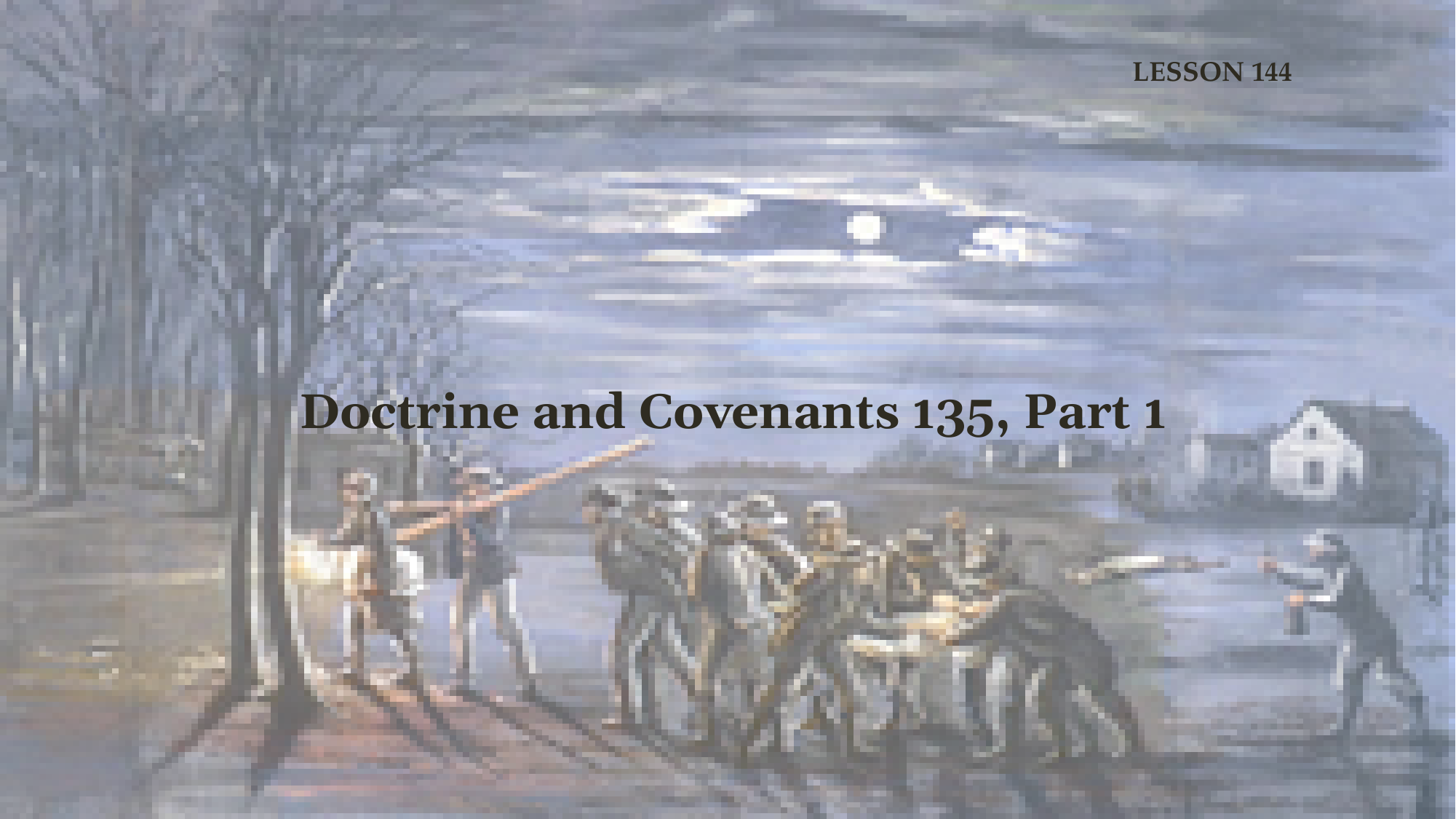

LESSON 144
Doctrine and Covenants 135, Part 1